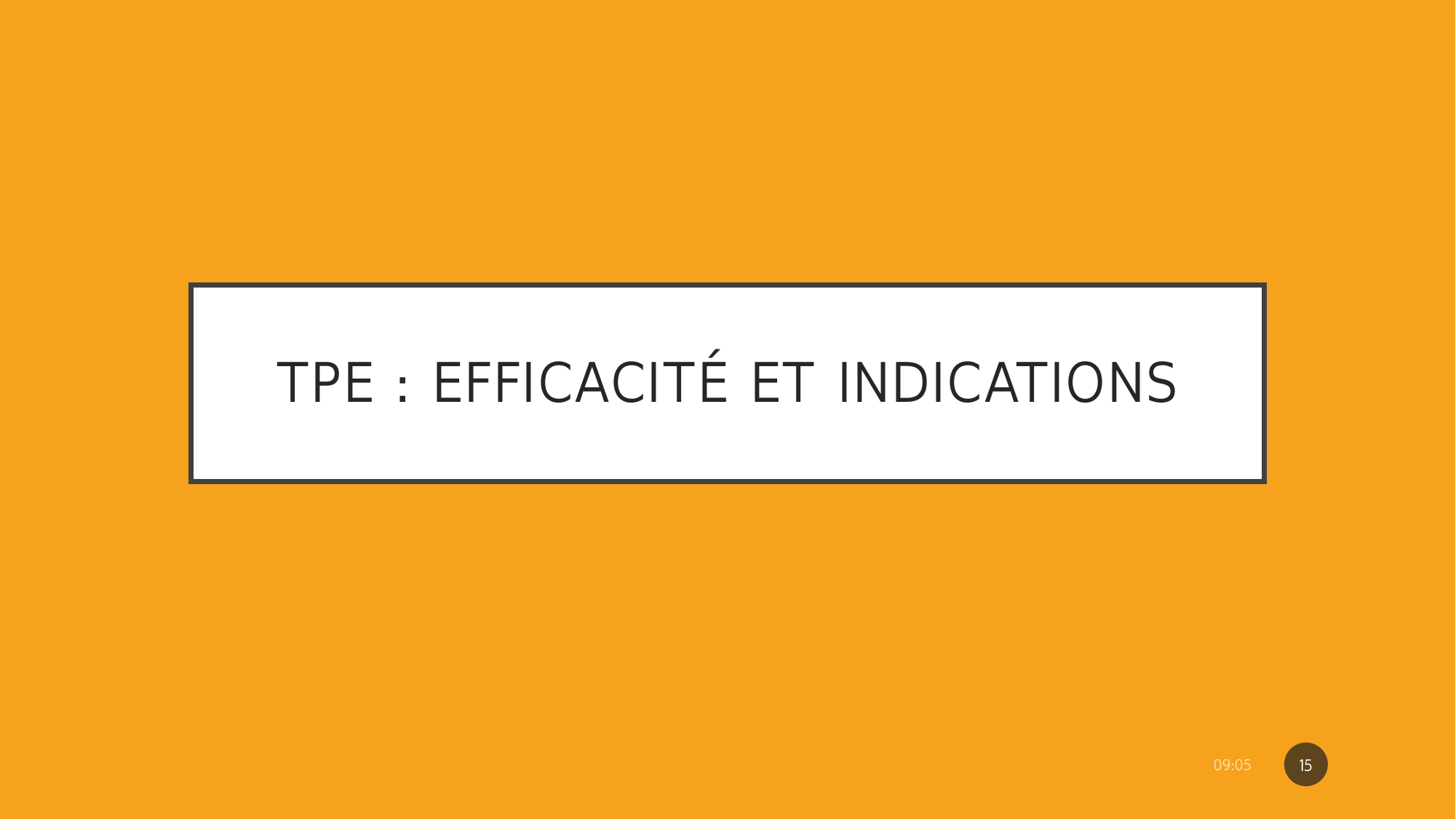

# TPE : efficacité et indications

15
09:05